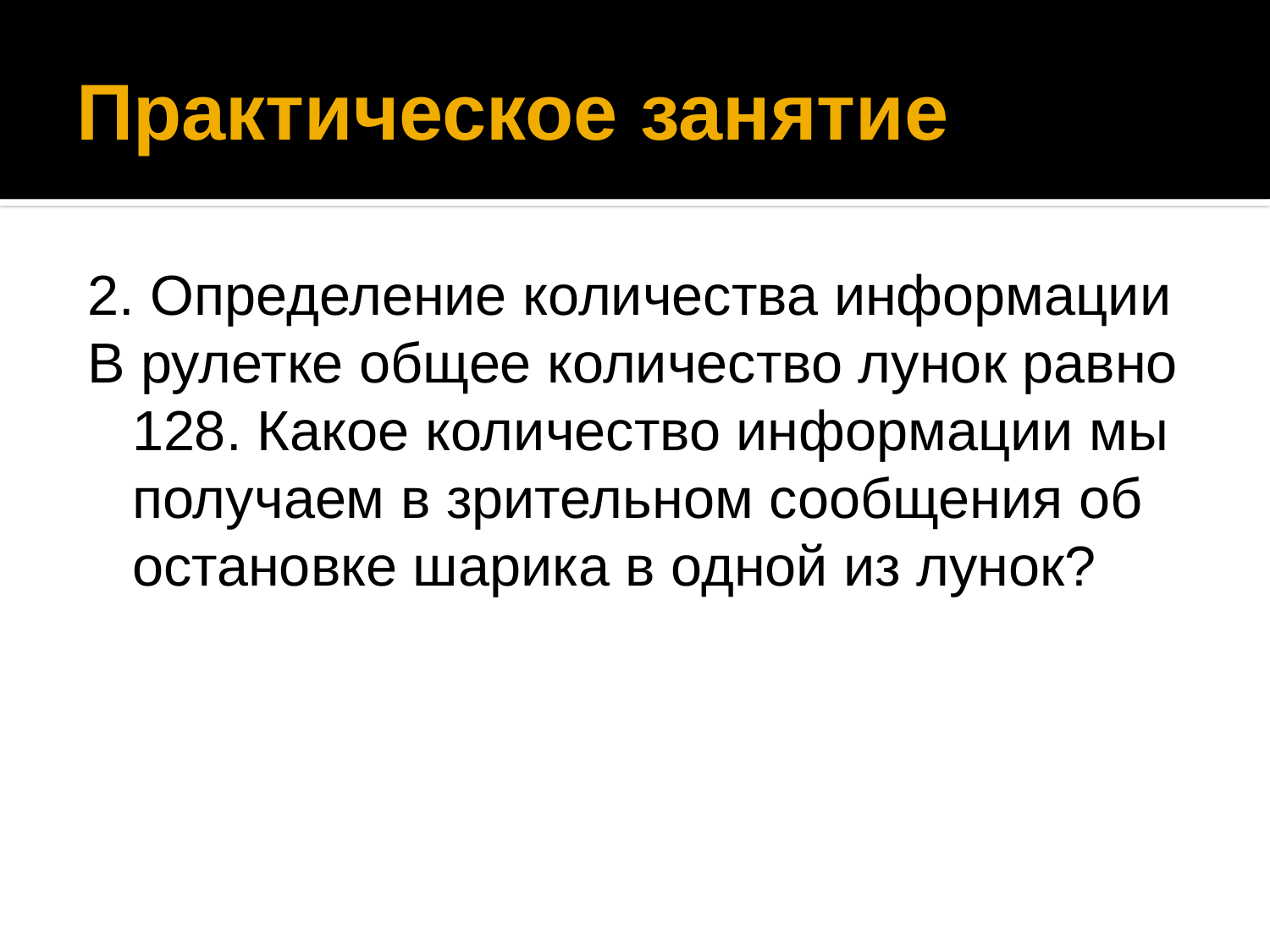

# Практическое занятие
2. Определение количества информации
В рулетке общее количество лунок равно 128. Какое количество информации мы получаем в зрительном сообщения об остановке шарика в одной из лунок?